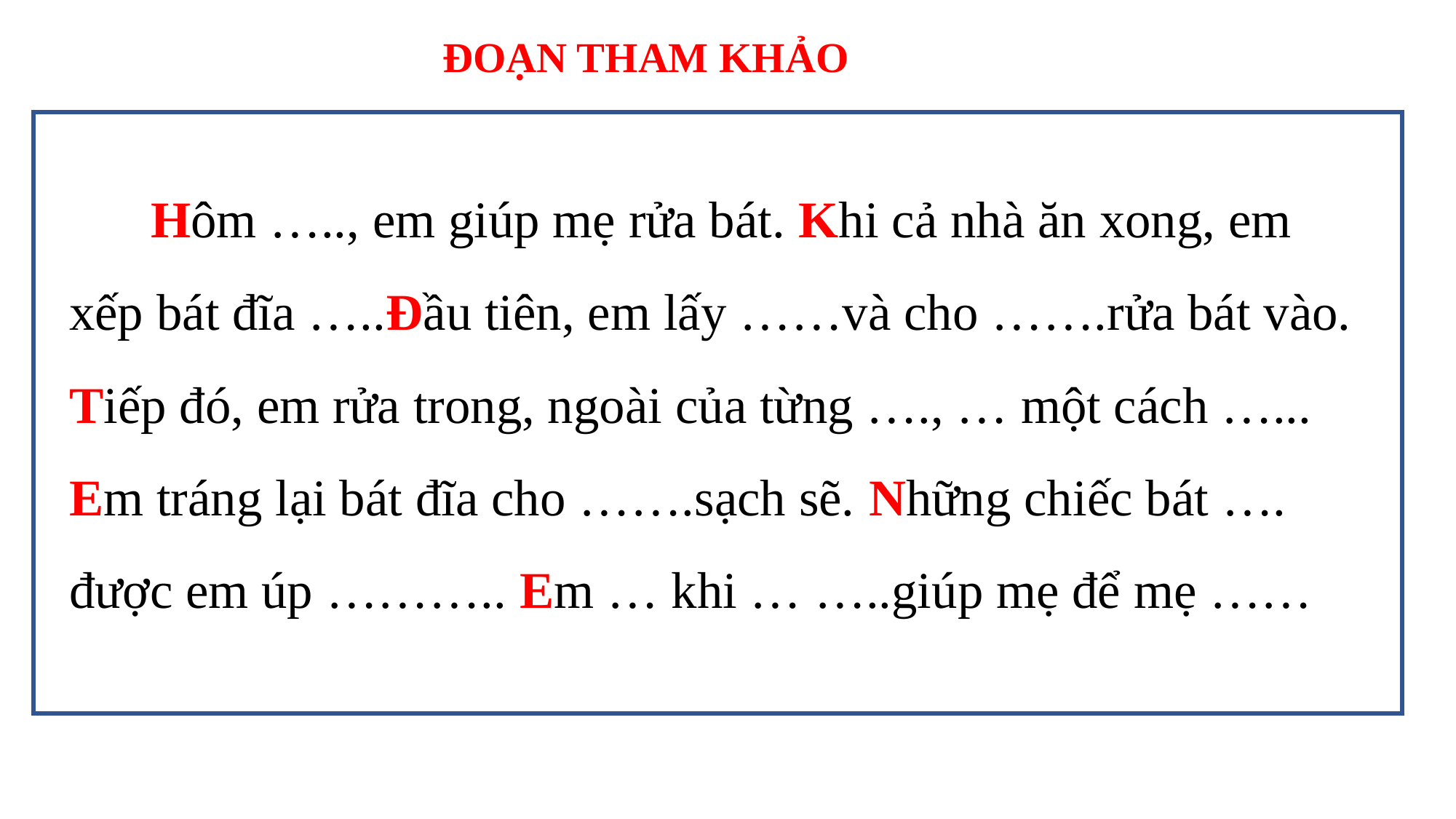

ĐOẠN THAM KHẢO

       Hôm ….., em giúp mẹ rửa bát. Khi cả nhà ăn xong, em xếp bát đĩa …..Đầu tiên, em lấy ……và cho …….rửa bát vào. Tiếp đó, em rửa trong, ngoài của từng …., … một cách …... Em tráng lại bát đĩa cho …….sạch sẽ. Những chiếc bát …. được em úp ……….. Em … khi … …..giúp mẹ để mẹ ……